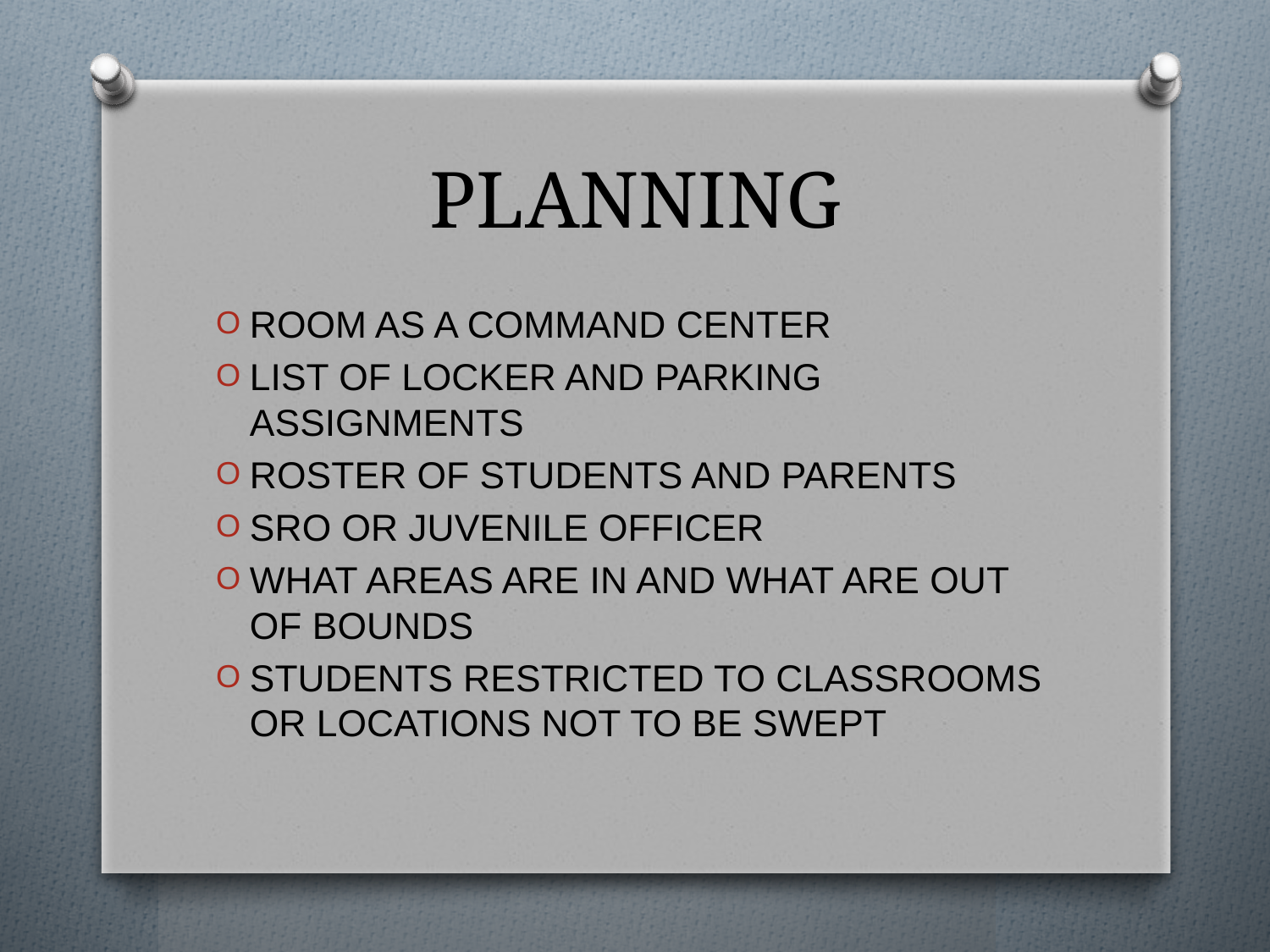

# PLANNING
ROOM AS A COMMAND CENTER
LIST OF LOCKER AND PARKING ASSIGNMENTS
ROSTER OF STUDENTS AND PARENTS
SRO OR JUVENILE OFFICER
WHAT AREAS ARE IN AND WHAT ARE OUT OF BOUNDS
STUDENTS RESTRICTED TO CLASSROOMS OR LOCATIONS NOT TO BE SWEPT